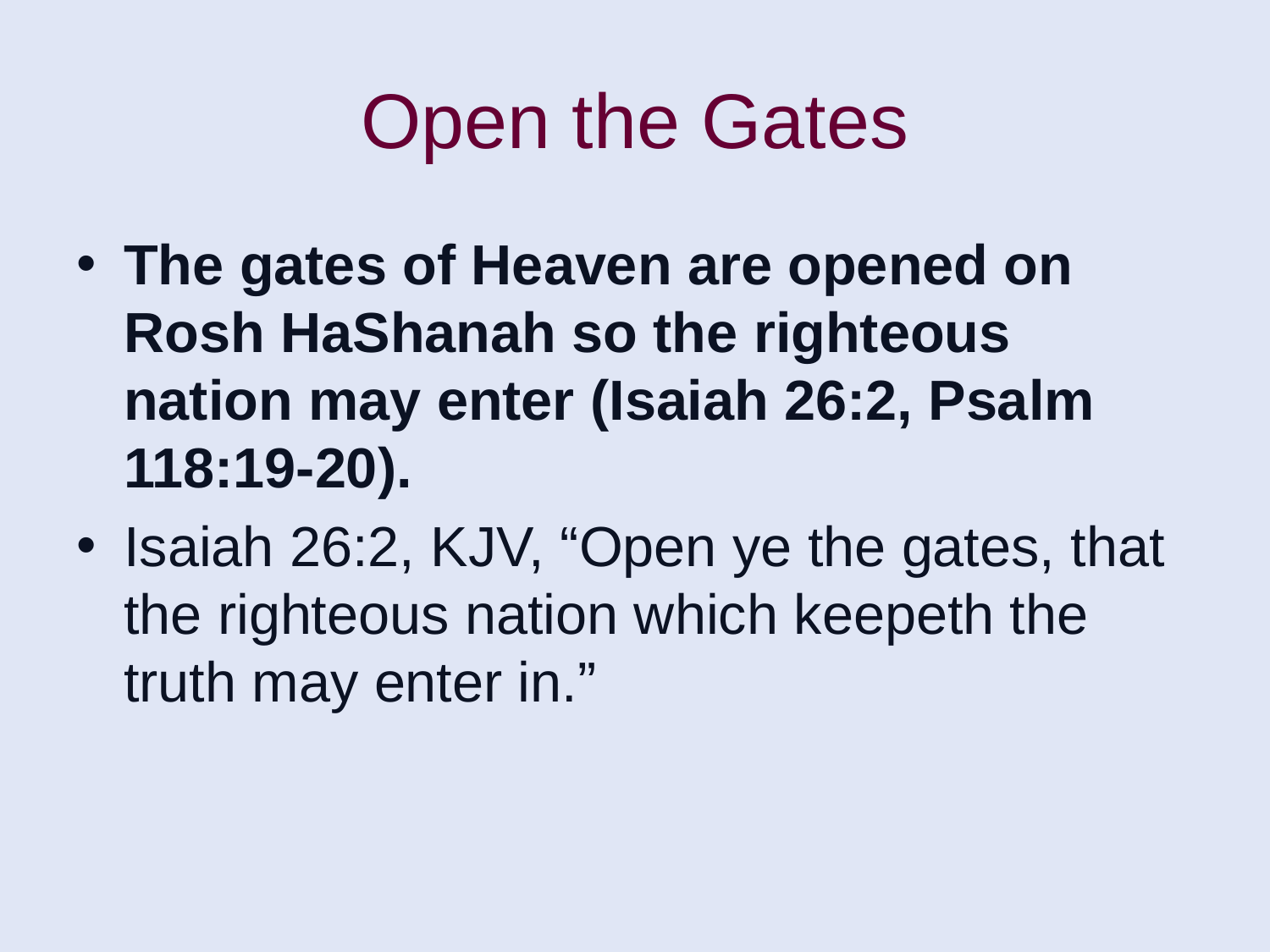

# Open the Gates
The gates of Heaven are opened on Rosh HaShanah so the righteous nation may enter (Isaiah 26:2, Psalm 118:19-20).
Isaiah 26:2, KJV, “Open ye the gates, that the righteous nation which keepeth the truth may enter in.”